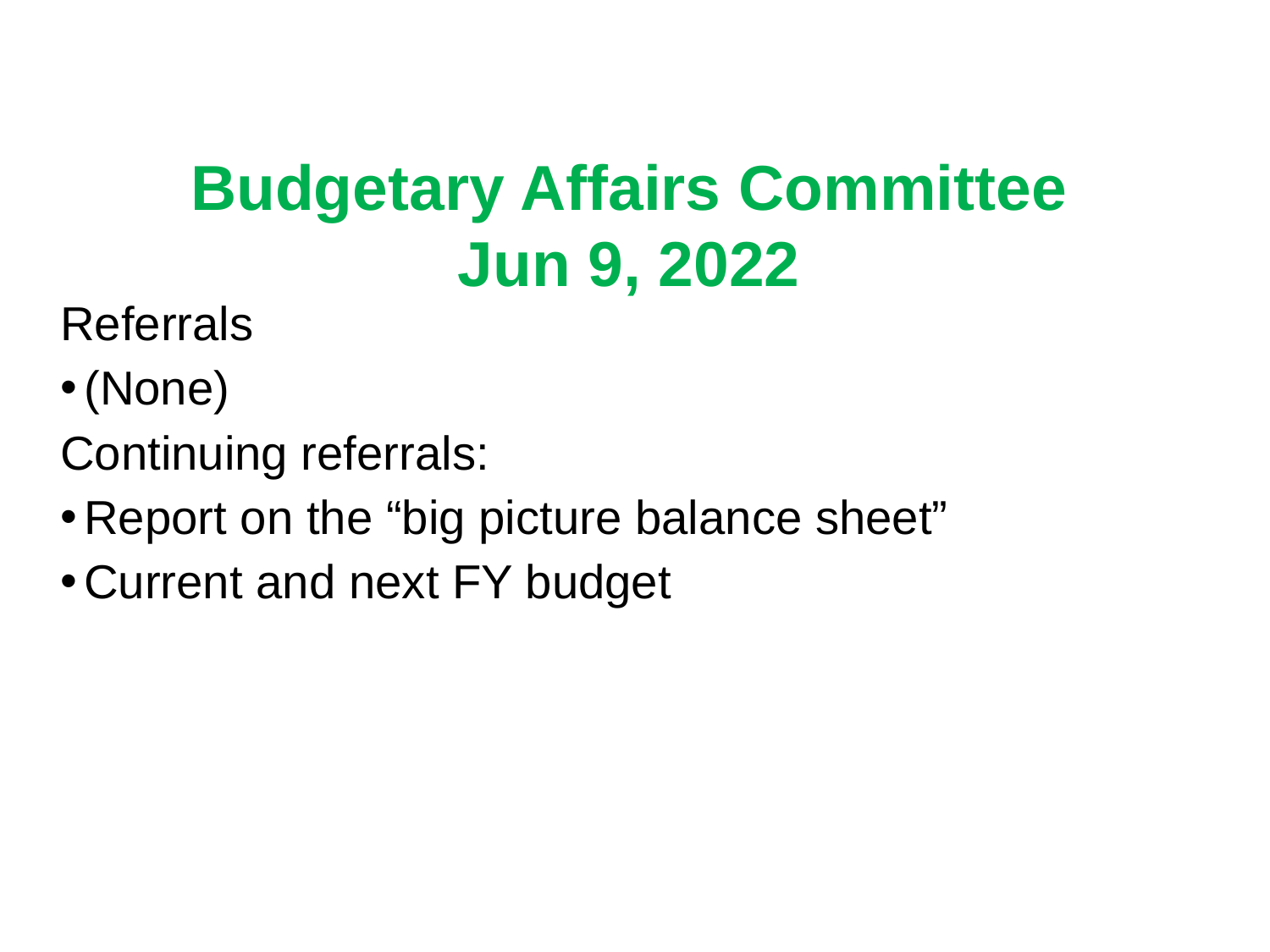

Budgetary Affairs Committee
Jun 9, 2022
Referrals
(None)
Continuing referrals:
Report on the “big picture balance sheet”
Current and next FY budget